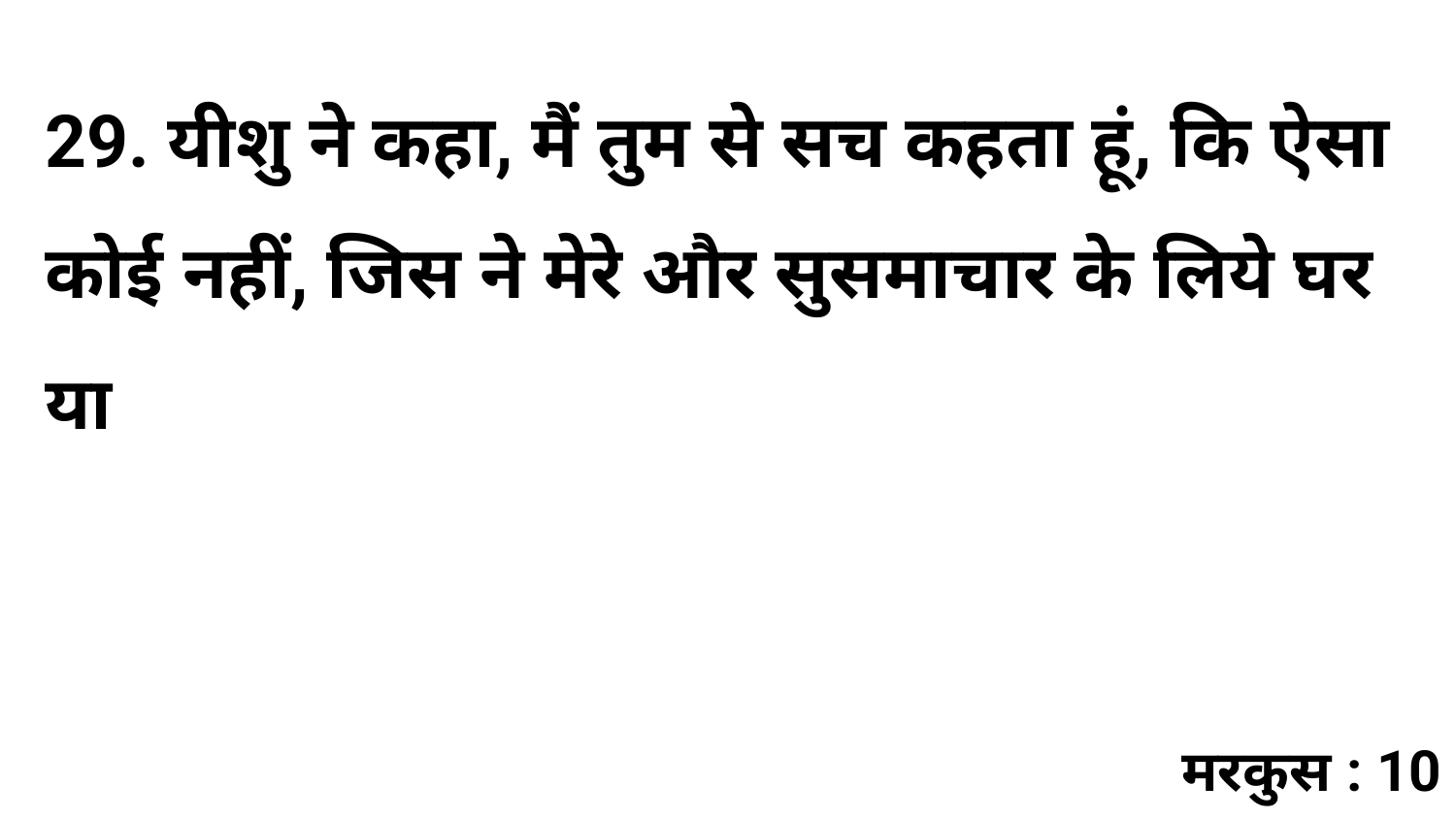

29. यीशु ने कहा, मैं तुम से सच कहता हूं, कि ऐसा कोई नहीं, जिस ने मेरे और सुसमाचार के लिये घर या
मरकुस : 10